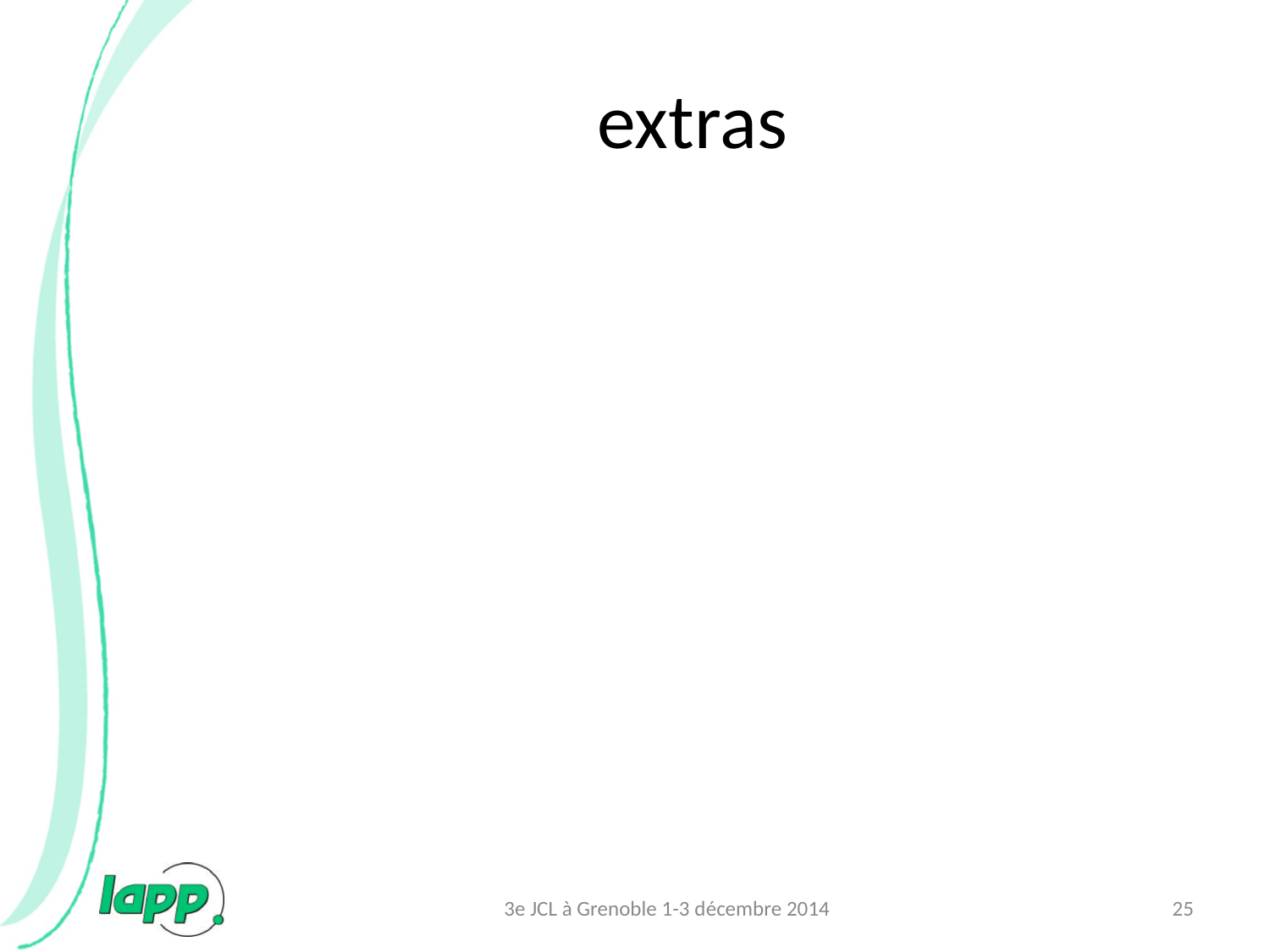

# extras

3e JCL à Grenoble 1-3 décembre 2014
25